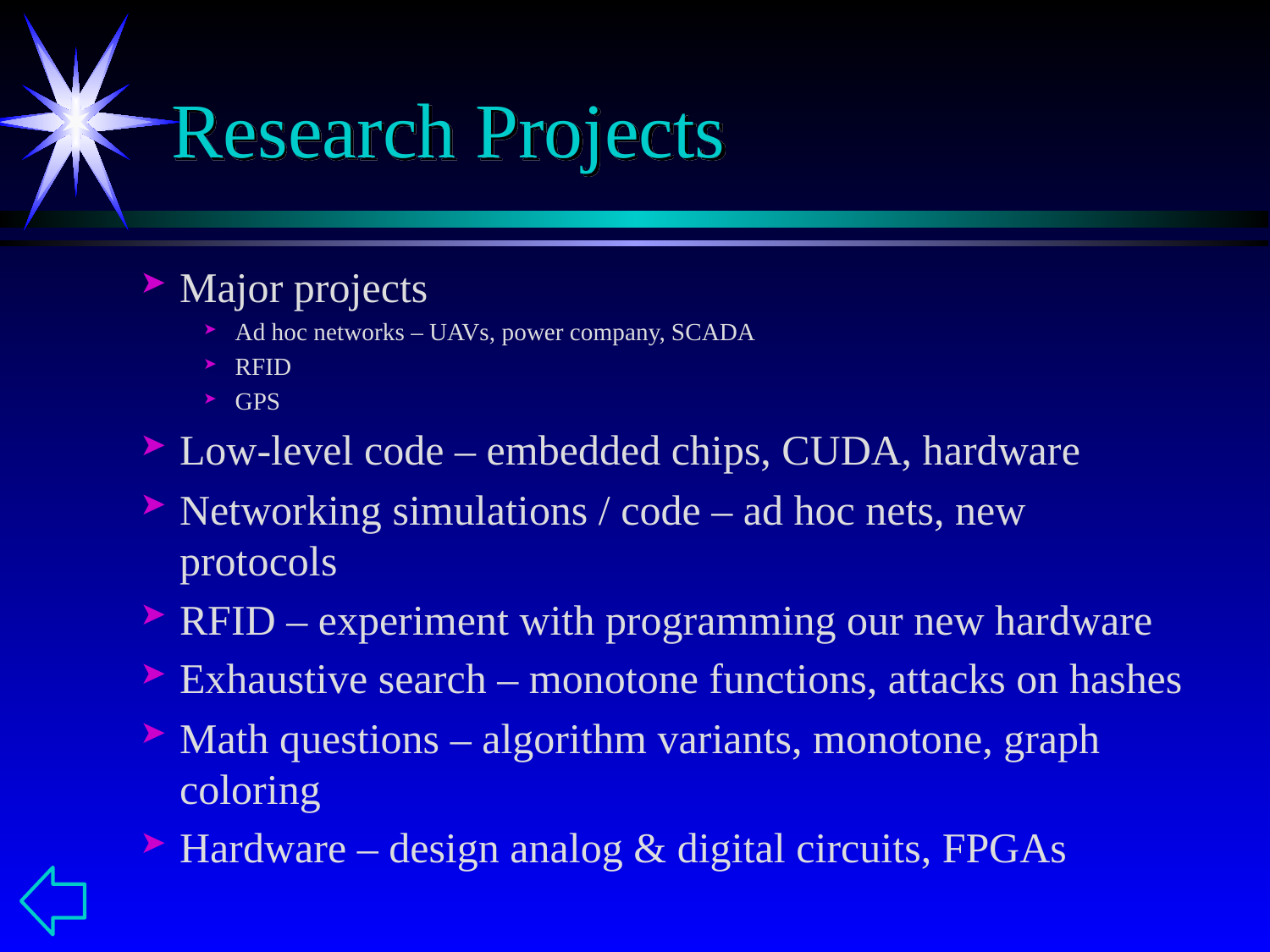

# Research Projects
Major projects
Ad hoc networks – UAVs, power company, SCADA
RFID
GPS
Low-level code – embedded chips, CUDA, hardware
Networking simulations / code – ad hoc nets, new protocols
RFID – experiment with programming our new hardware
Exhaustive search – monotone functions, attacks on hashes
Math questions – algorithm variants, monotone, graph coloring
Hardware – design analog & digital circuits, FPGAs